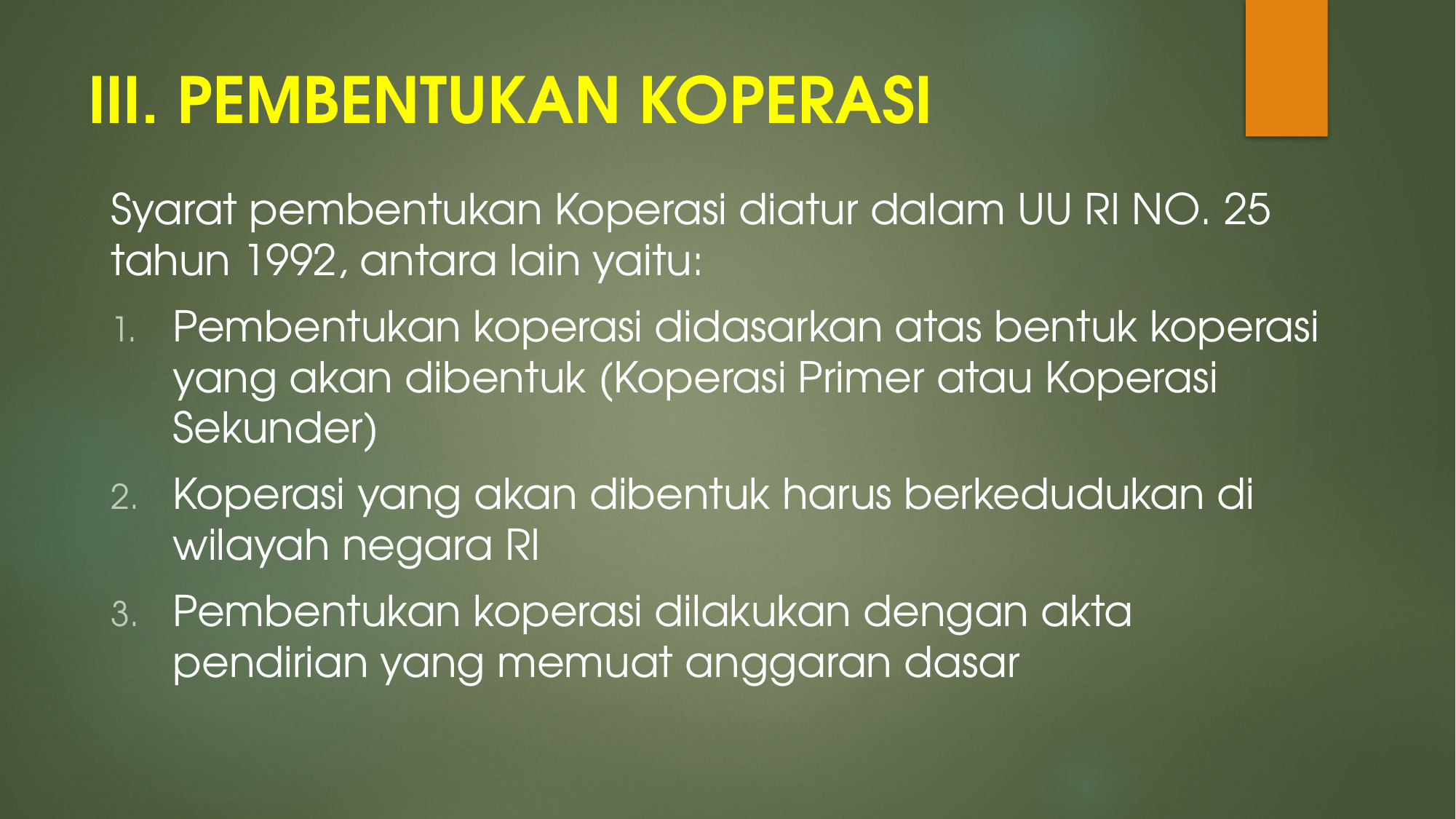

# III. PEMBENTUKAN KOPERASI
Syarat pembentukan Koperasi diatur dalam UU RI NO. 25 tahun 1992, antara lain yaitu:
Pembentukan koperasi didasarkan atas bentuk koperasi yang akan dibentuk (Koperasi Primer atau Koperasi Sekunder)
Koperasi yang akan dibentuk harus berkedudukan di wilayah negara RI
Pembentukan koperasi dilakukan dengan akta pendirian yang memuat anggaran dasar